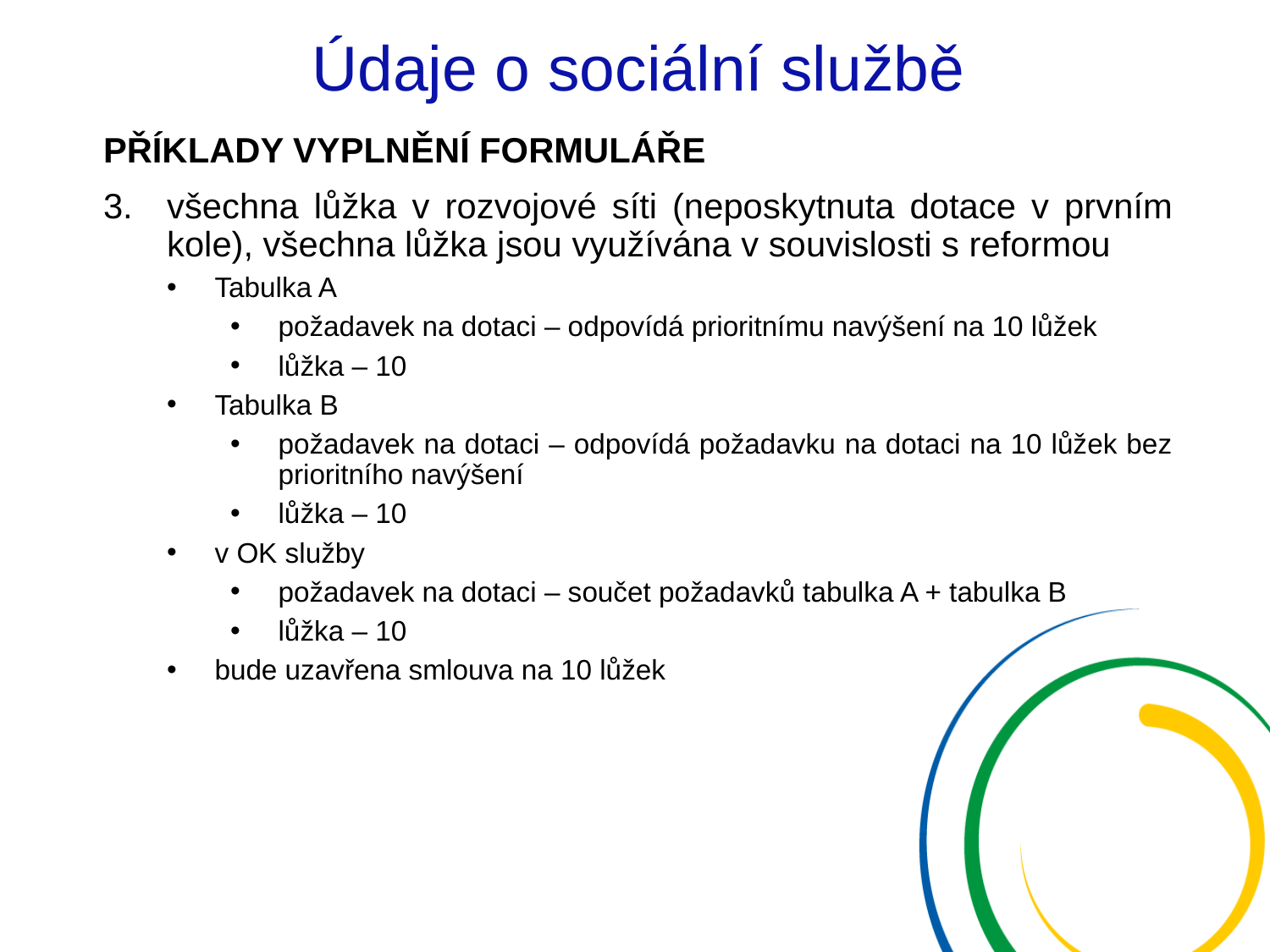

# Údaje o sociální službě
PŘÍKLADY VYPLNĚNÍ FORMULÁŘE
všechna lůžka v rozvojové síti (neposkytnuta dotace v prvním kole), všechna lůžka jsou využívána v souvislosti s reformou
Tabulka A
požadavek na dotaci – odpovídá prioritnímu navýšení na 10 lůžek
lůžka – 10
Tabulka B
požadavek na dotaci – odpovídá požadavku na dotaci na 10 lůžek bez prioritního navýšení
lůžka – 10
v OK služby
požadavek na dotaci – součet požadavků tabulka A + tabulka B
lůžka – 10
bude uzavřena smlouva na 10 lůžek